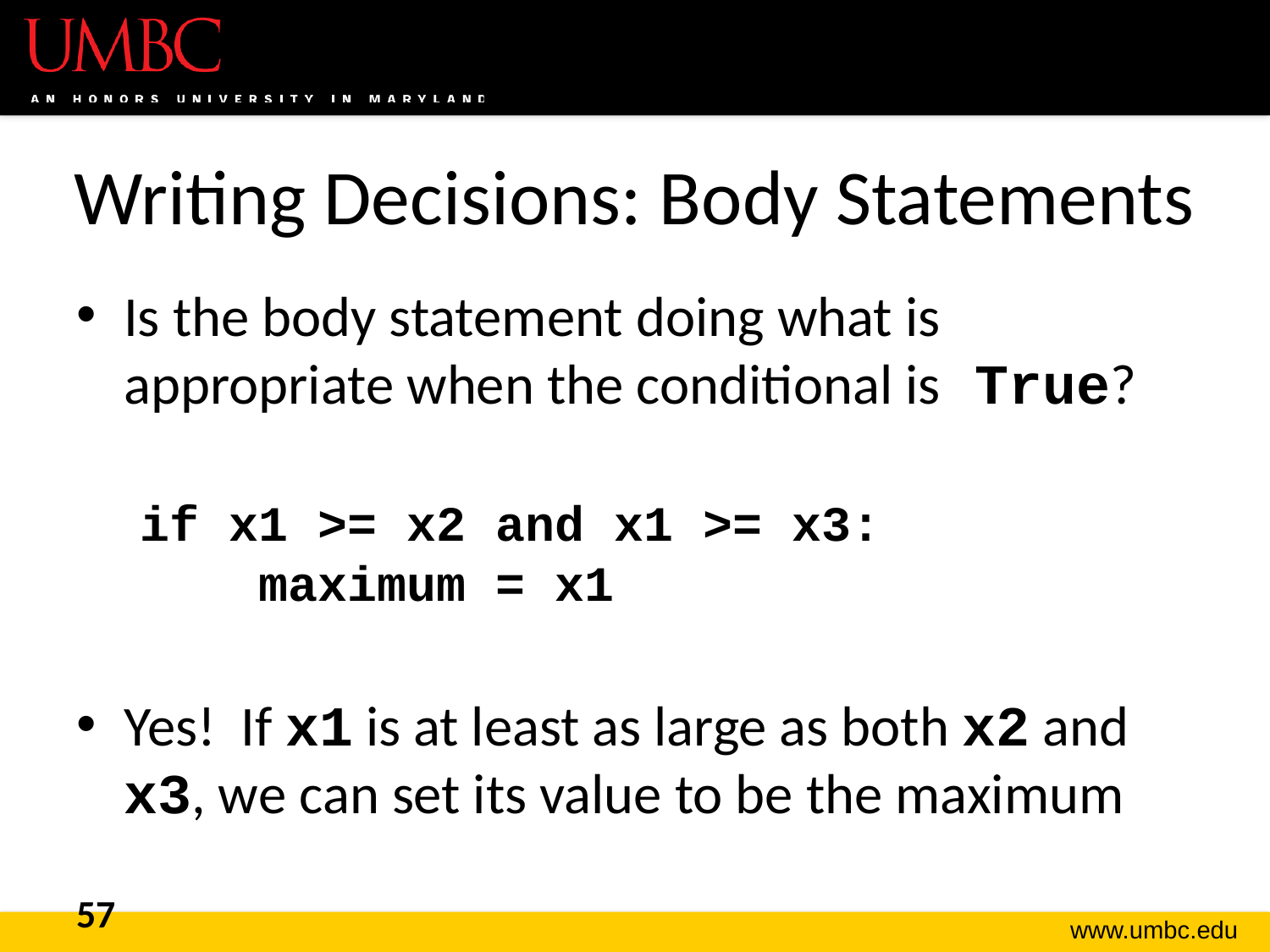

# Writing Decisions: Body Statements
Is the body statement doing what is appropriate when the conditional is True?

if x1 >= x2 and x1 >= x3:
    maximum = x1

Yes!  If x1 is at least as large as both x2 and x3, we can set its value to be the maximum
57